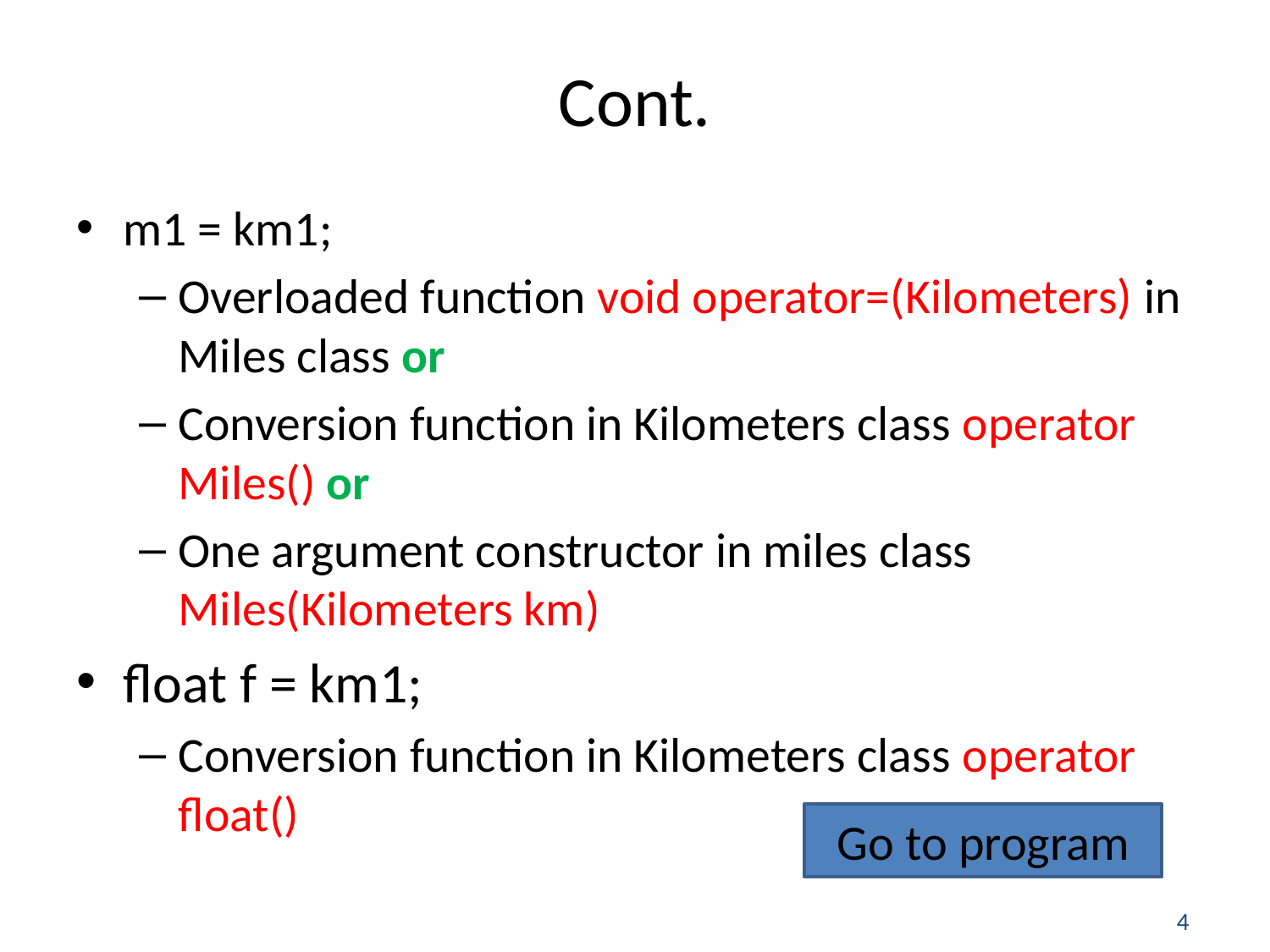

# Cont.
m1 = km1;
Overloaded function void operator=(Kilometers) in Miles class or
Conversion function in Kilometers class operator Miles() or
One argument constructor in miles class Miles(Kilometers km)
float f = km1;
Conversion function in Kilometers class operator float()
Go to program